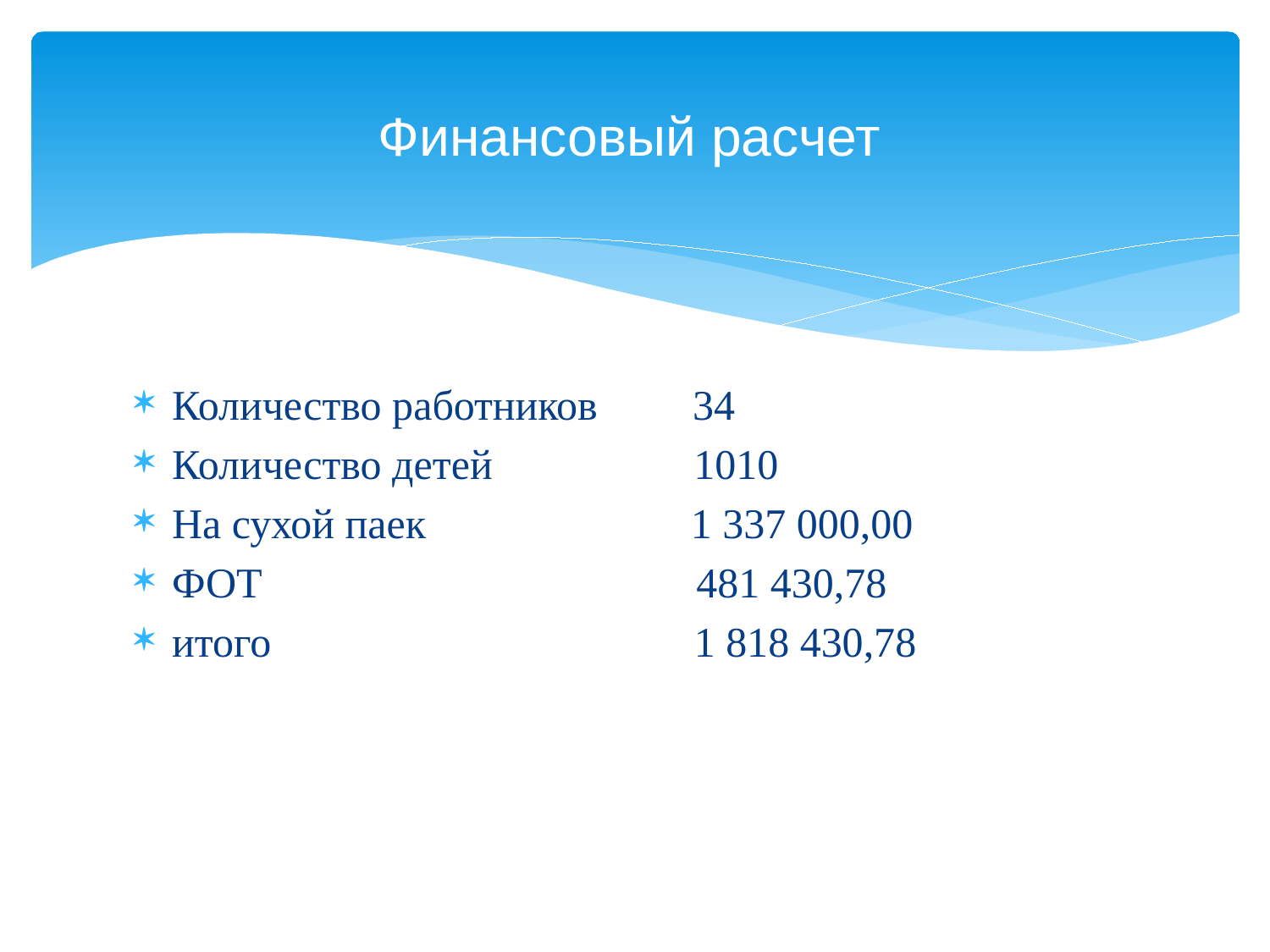

# Финансовый расчет
Количество работников         34
Количество детей                   1010
На сухой паек                         1 337 000,00
ФОТ                                         481 430,78
итого                                        1 818 430,78